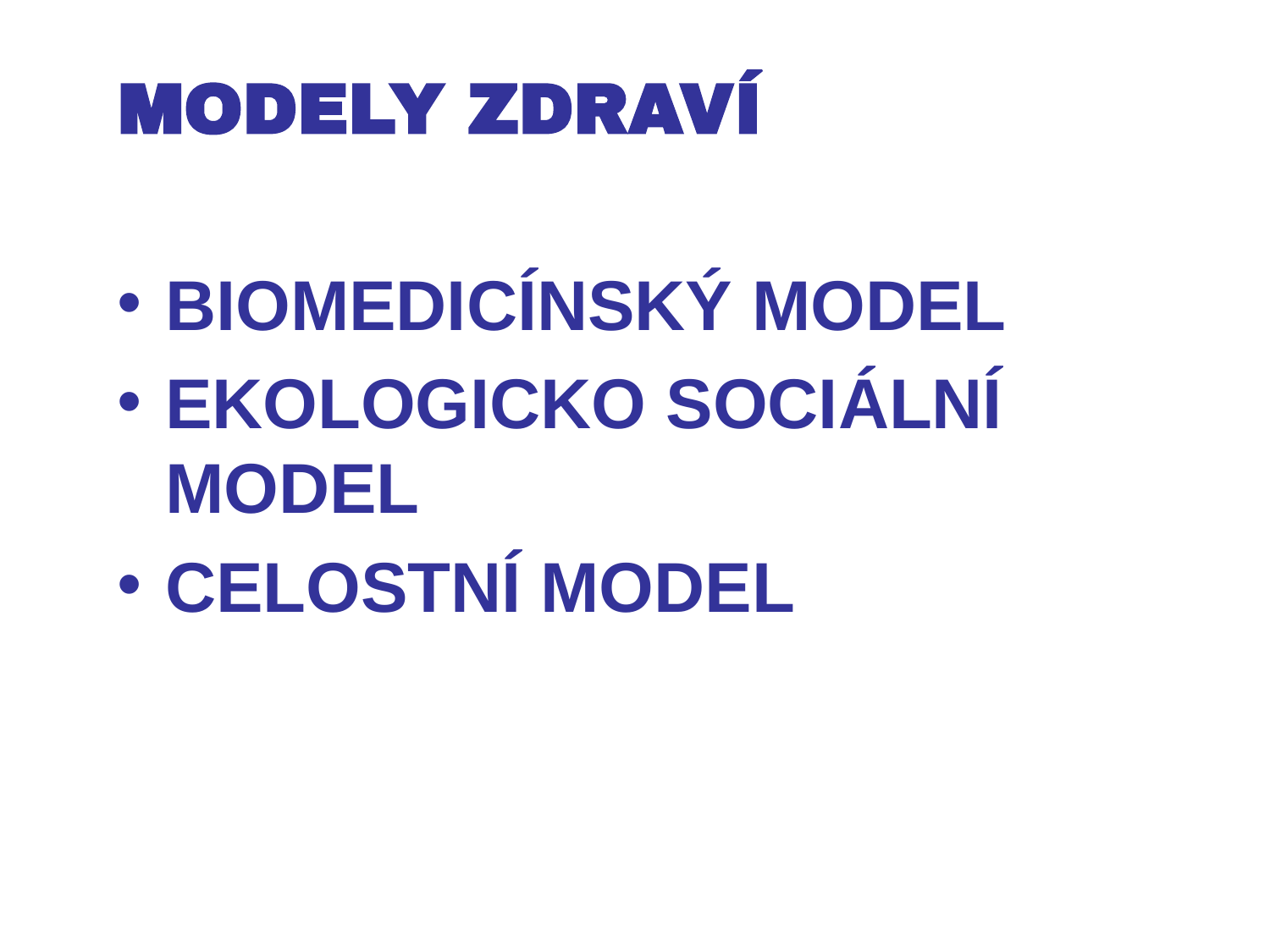

MODELY ZDRAVÍ

BIOMEDICÍNSKÝ MODEL
EKOLOGICKO SOCIÁLNÍ MODEL
CELOSTNÍ MODEL